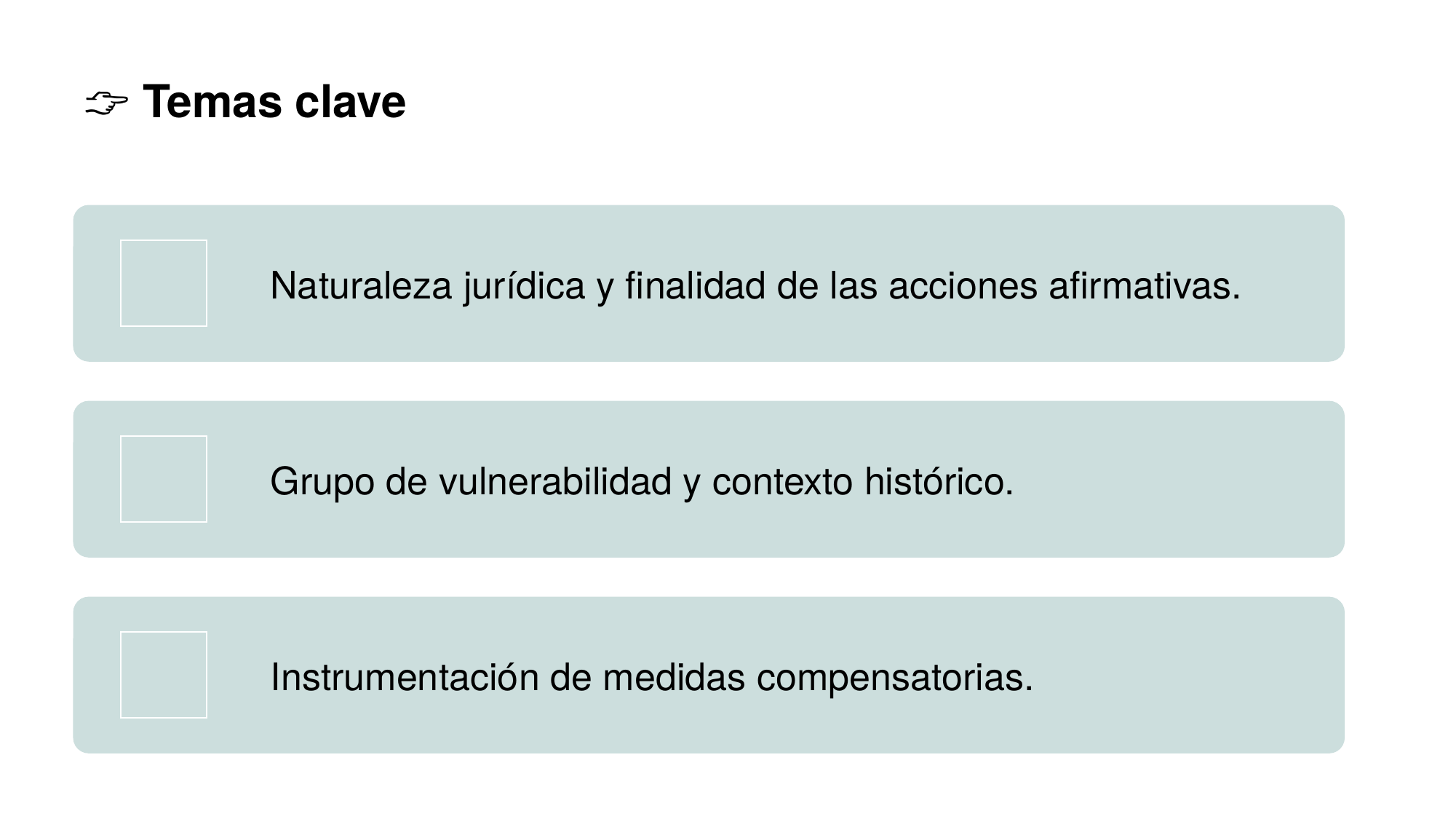

# 👉 Temas clave
Naturaleza jurídica y finalidad de las acciones afirmativas.
Grupo de vulnerabilidad y contexto histórico.
Instrumentación de medidas compensatorias.